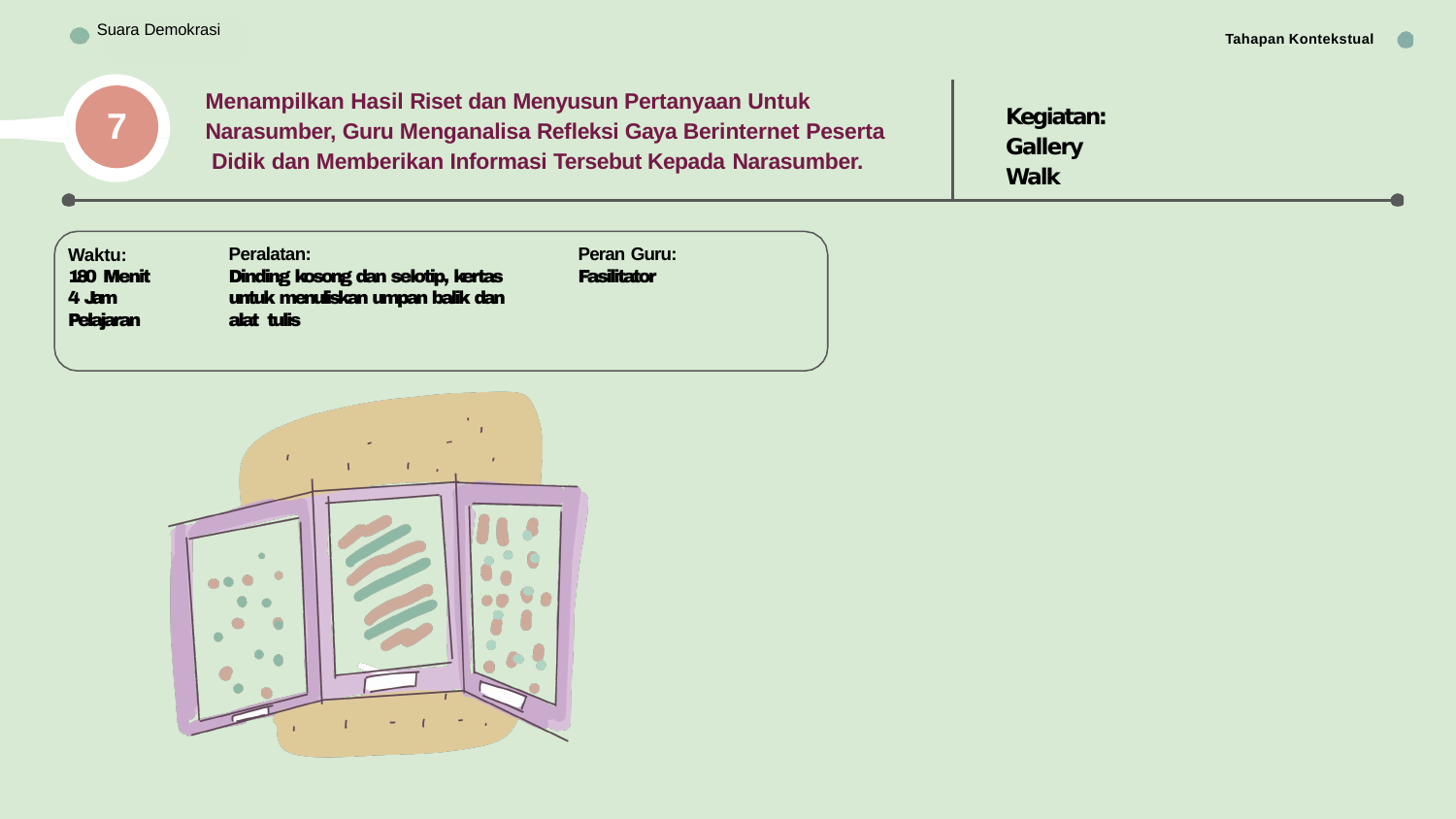

Suara Demokrasi
Tahapan Kontekstual

Bhinneka Tunggal Ika

Menampilkan Hasil Riset dan Menyusun Pertanyaan Untuk  Narasumber, Guru Menganalisa Reﬂeksi Gaya Berinternet Peserta  Didik dan Memberikan Informasi Tersebut Kepada Narasumber.
Kegiatan:  Gallery Walk
7

Peralatan:
Dinding kosong dan selotip, kertas  untuk menuliskan umpan balik dan alat  tulis
Peran Guru:
Fasilitator
Waktu:
180 Menit
4 Jam Pelajaran